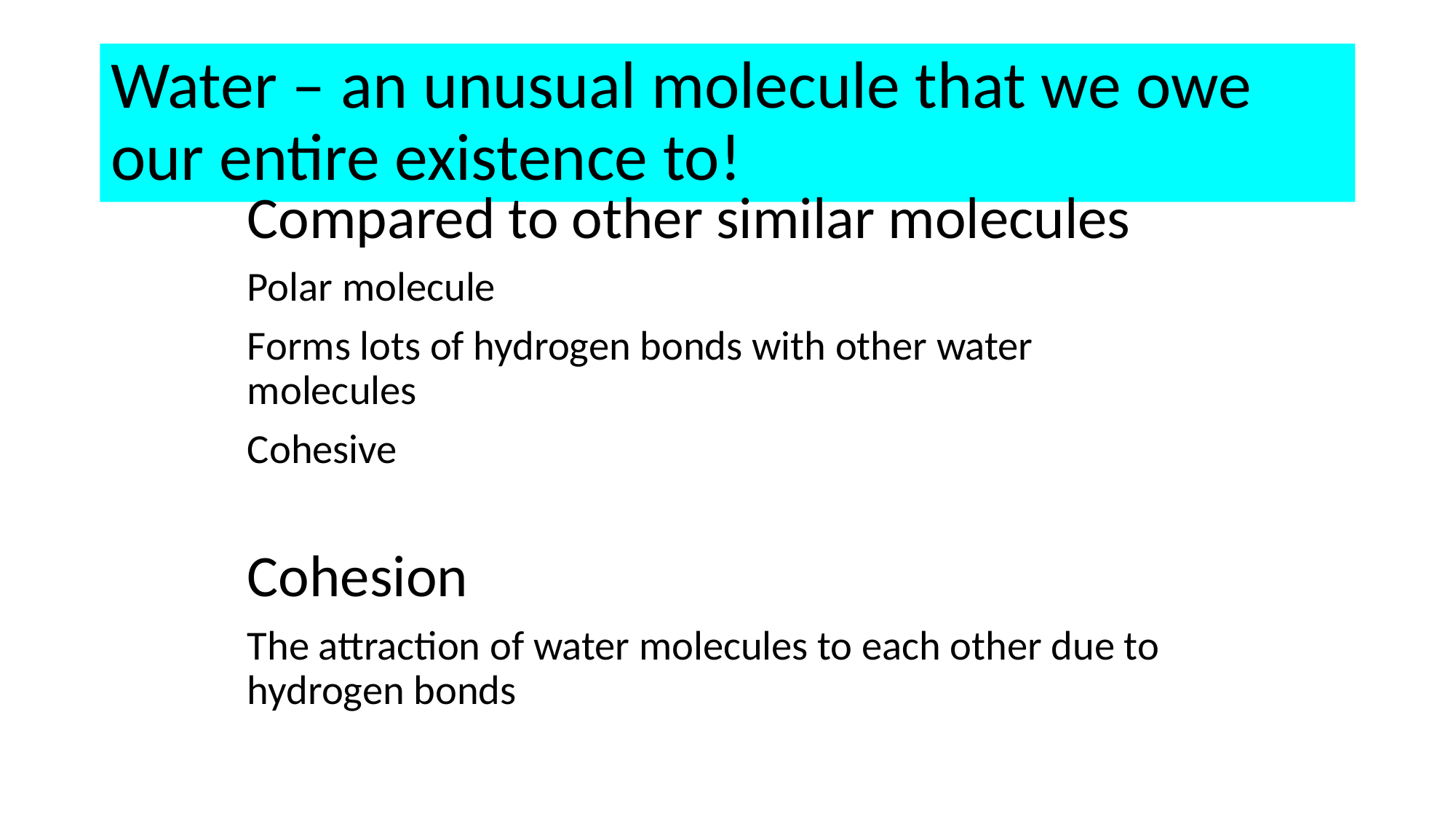

# Water – an unusual molecule that we owe our entire existence to!
Compared to other similar molecules
Polar molecule
Forms lots of hydrogen bonds with other water molecules
Cohesive

Cohesion
The attraction of water molecules to each other due to hydrogen bonds